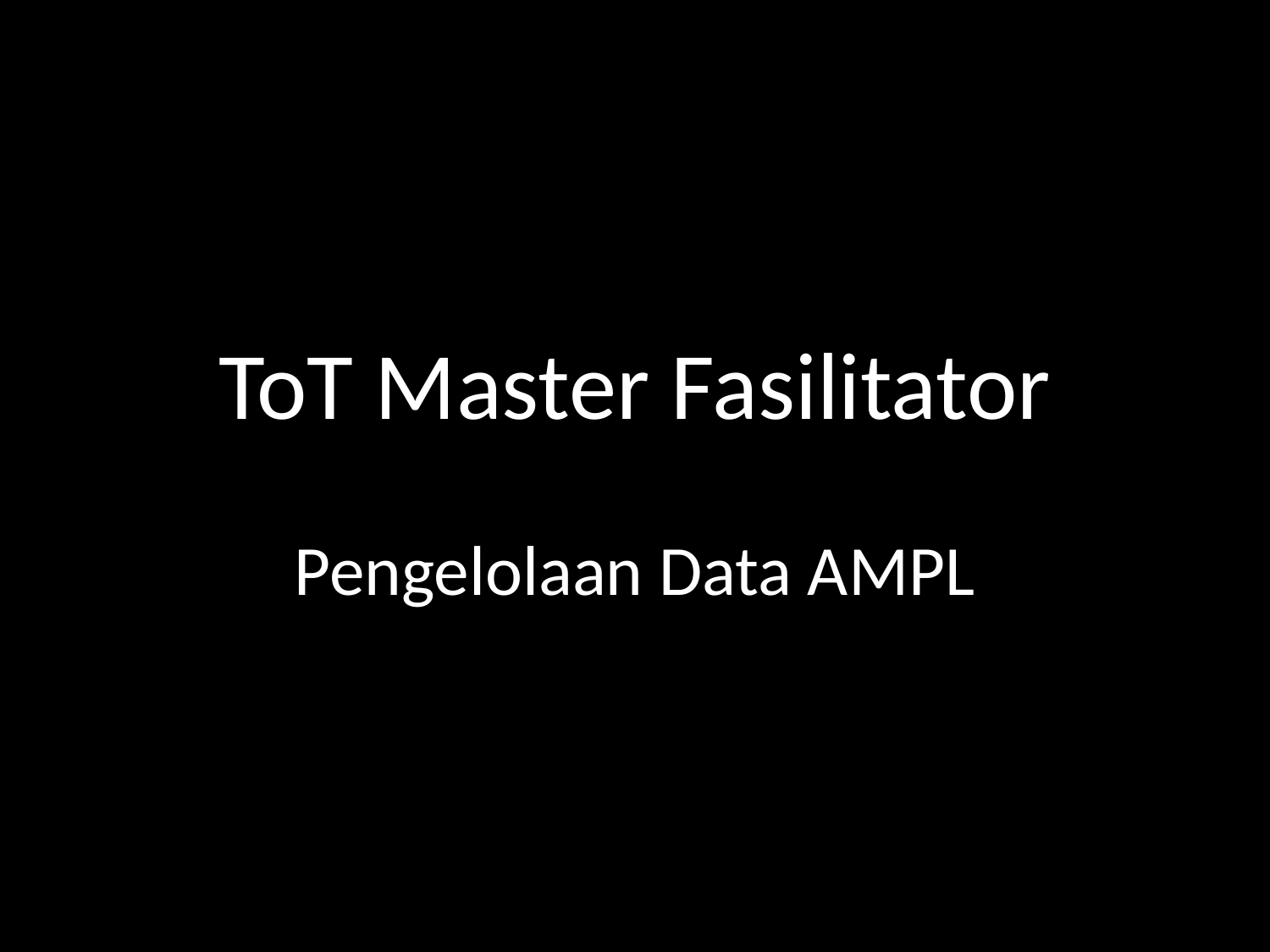

# ToT Master Fasilitator
Pengelolaan Data AMPL